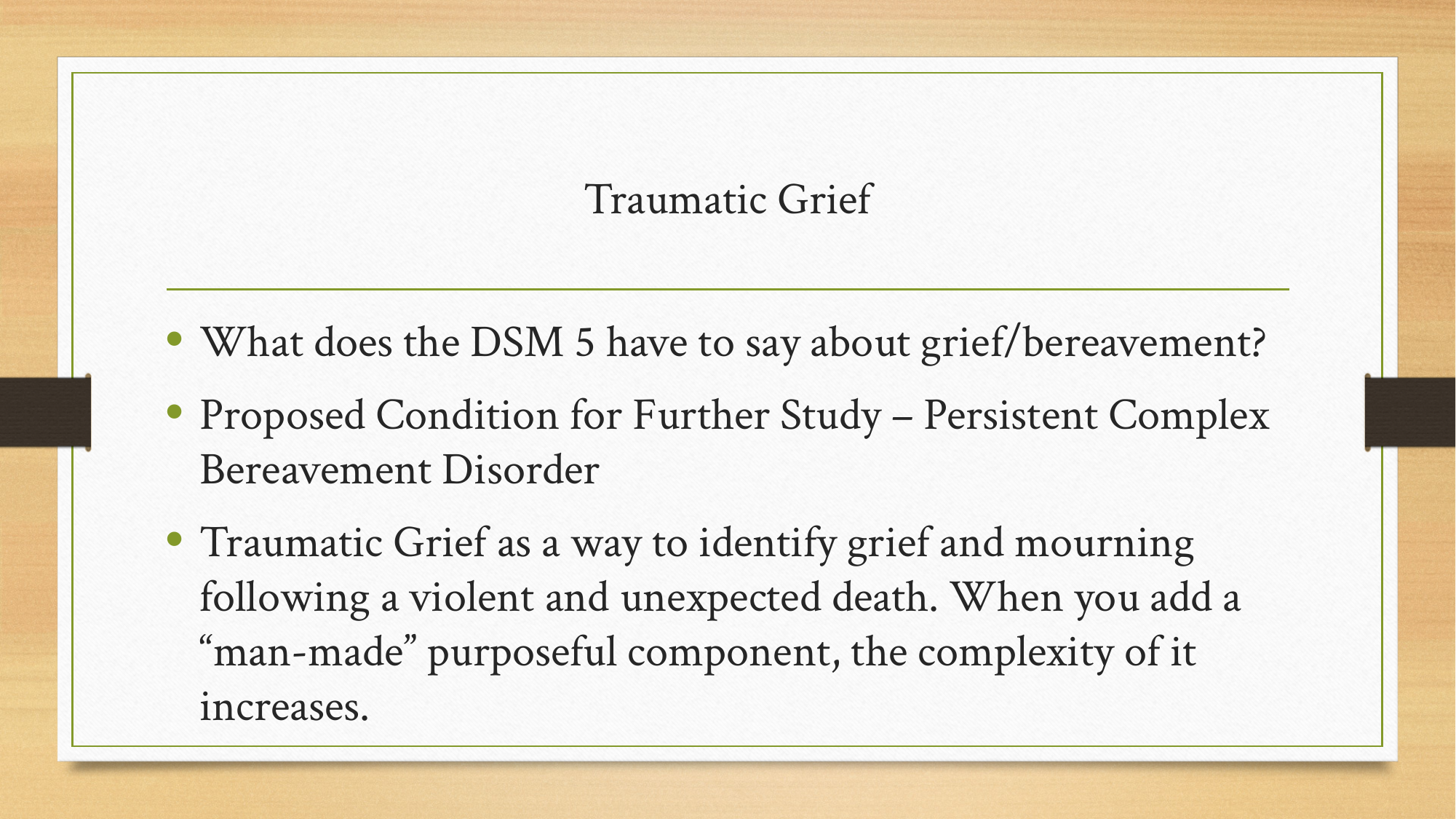

# Traumatic Grief
What does the DSM 5 have to say about grief/bereavement?
Proposed Condition for Further Study – Persistent Complex Bereavement Disorder
Traumatic Grief as a way to identify grief and mourning following a violent and unexpected death. When you add a “man-made” purposeful component, the complexity of it increases.